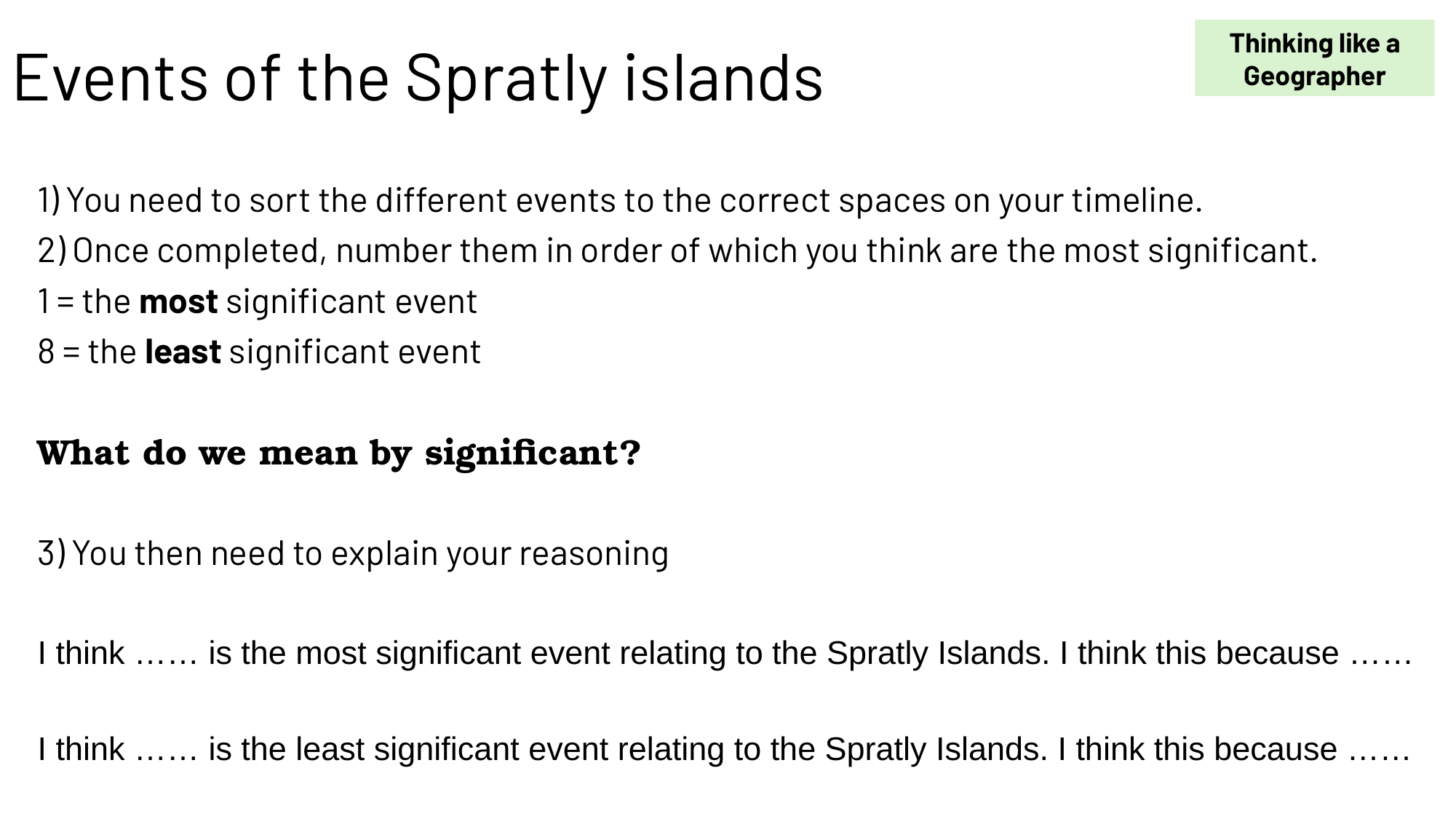

# Events of the Spratly islands
Thinking like a Geographer
1) You need to sort the different events to the correct spaces on your timeline.
2) Once completed, number them in order of which you think are the most significant.
1 = the most significant event
8 = the least significant event

What do we mean by significant?

3) You then need to explain your reasoning

I think …… is the most significant event relating to the Spratly Islands. I think this because ……

I think …… is the least significant event relating to the Spratly Islands. I think this because ……